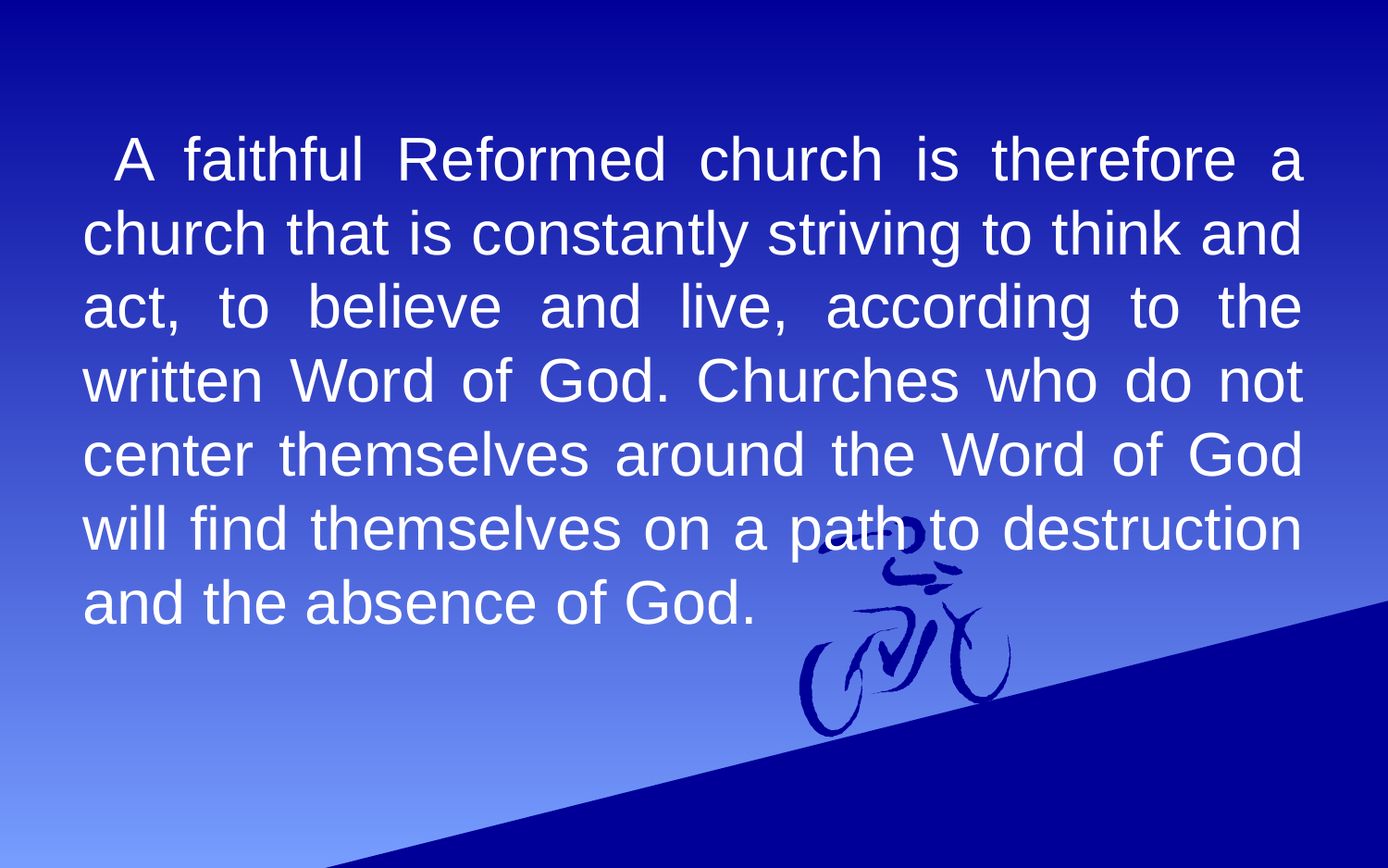

#
 A faithful Reformed church is therefore a church that is constantly striving to think and act, to believe and live, according to the written Word of God. Churches who do not center themselves around the Word of God will find themselves on a path to destruction and the absence of God.